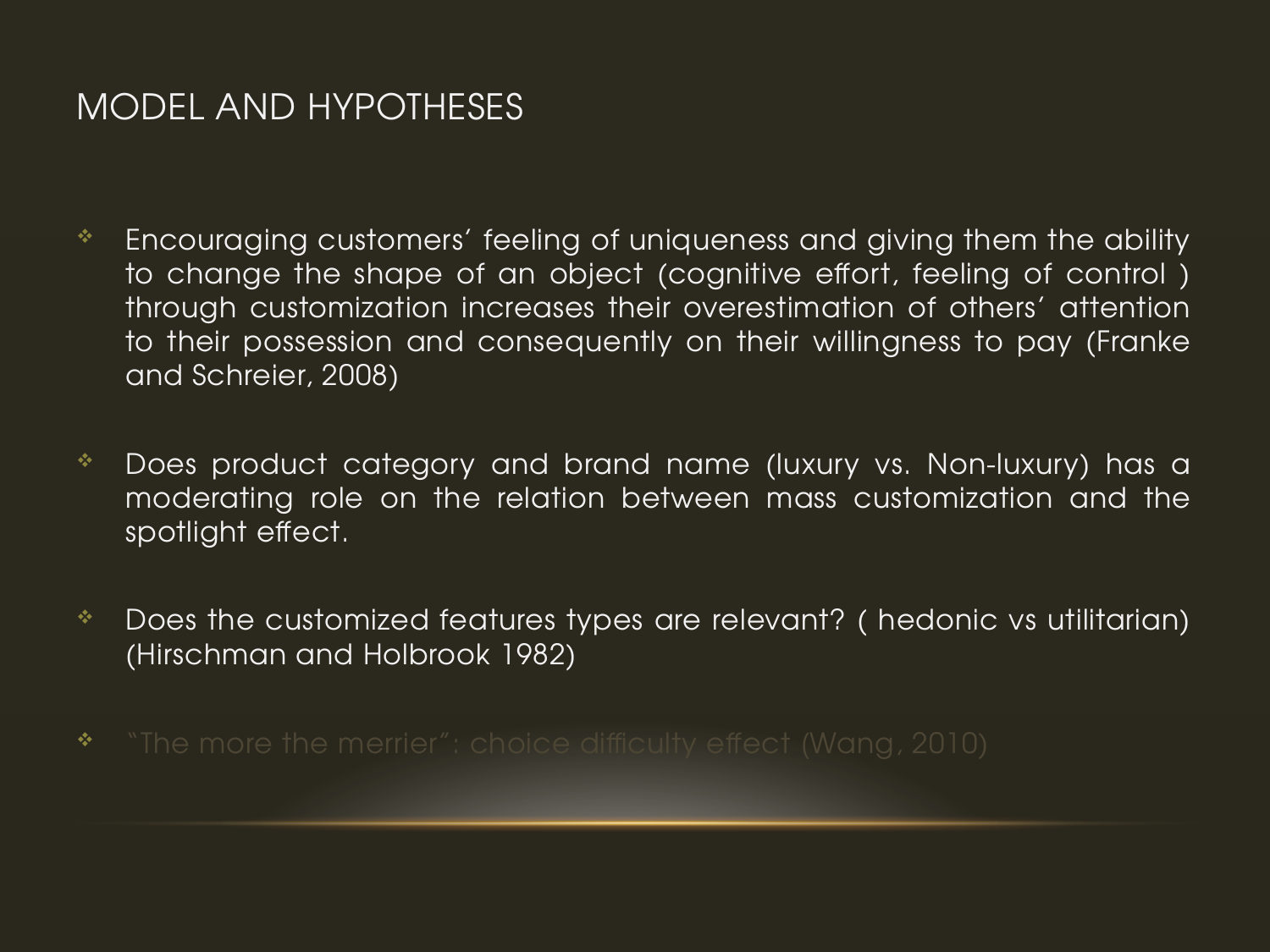

# Model and hypotheses
Encouraging customers’ feeling of uniqueness and giving them the ability to change the shape of an object (cognitive effort, feeling of control ) through customization increases their overestimation of others’ attention to their possession and consequently on their willingness to pay (Franke and Schreier, 2008)

Does product category and brand name (luxury vs. Non-luxury) has a moderating role on the relation between mass customization and the spotlight effect.

Does the customized features types are relevant? ( hedonic vs utilitarian) (Hirschman and Holbrook 1982)

“The more the merrier”: choice difficulty effect (Wang, 2010)